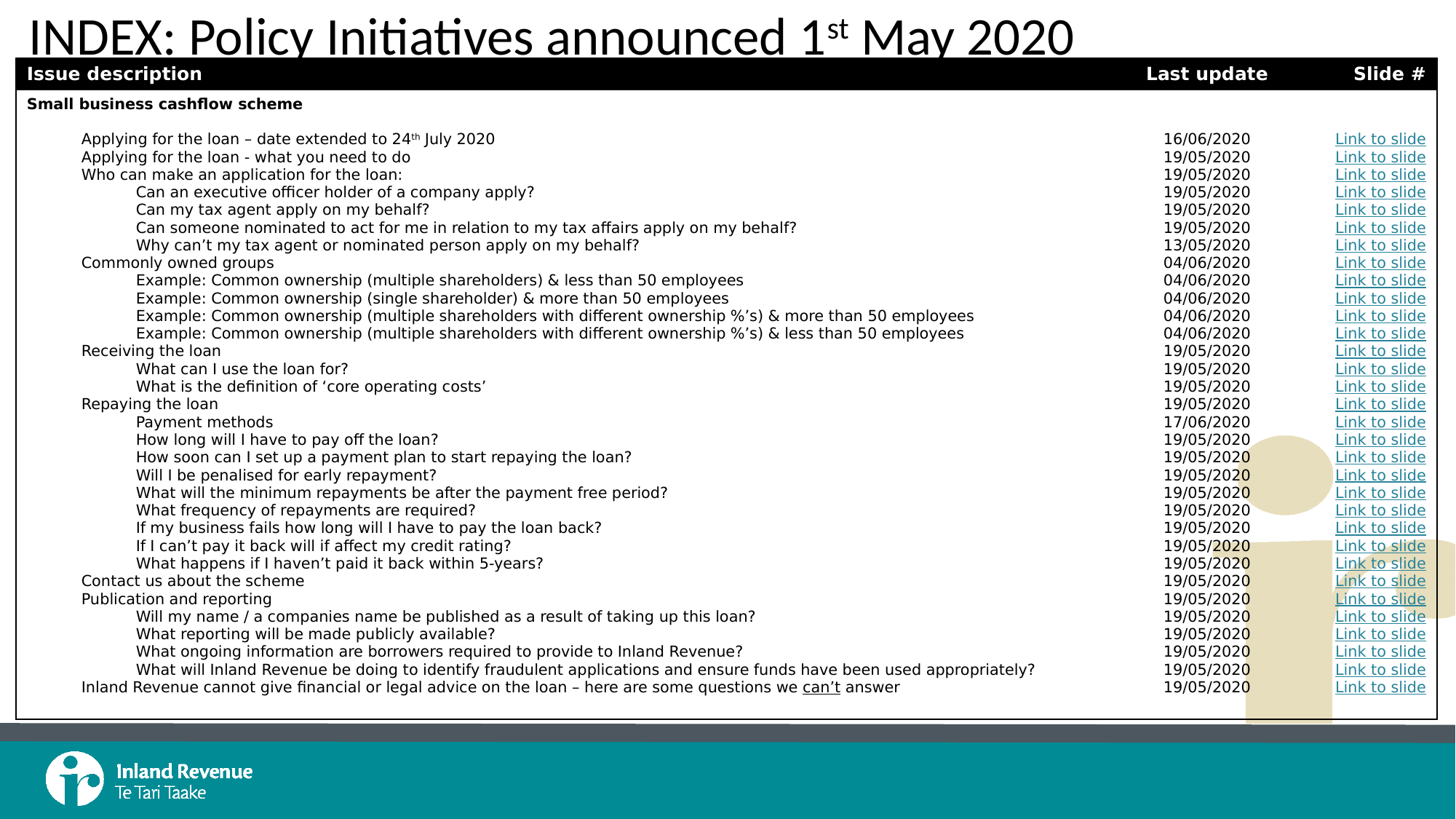

# INDEX: Policy Initiatives announced 1st May 2020
| Issue description | Last update | Slide # |
| --- | --- | --- |
| Small business cashflow scheme Applying for the loan – date extended to 24th July 2020 Applying for the loan - what you need to do Who can make an application for the loan: Can an executive officer holder of a company apply? Can my tax agent apply on my behalf? Can someone nominated to act for me in relation to my tax affairs apply on my behalf? Why can’t my tax agent or nominated person apply on my behalf? Commonly owned groups Example: Common ownership (multiple shareholders) & less than 50 employees Example: Common ownership (single shareholder) & more than 50 employees Example: Common ownership (multiple shareholders with different ownership %’s) & more than 50 employees Example: Common ownership (multiple shareholders with different ownership %’s) & less than 50 employees Receiving the loan What can I use the loan for? What is the definition of ‘core operating costs’ Repaying the loan Payment methods How long will I have to pay off the loan? How soon can I set up a payment plan to start repaying the loan? Will I be penalised for early repayment? What will the minimum repayments be after the payment free period? What frequency of repayments are required? If my business fails how long will I have to pay the loan back? If I can’t pay it back will if affect my credit rating? What happens if I haven’t paid it back within 5-years? Contact us about the scheme Publication and reporting Will my name / a companies name be published as a result of taking up this loan? What reporting will be made publicly available? What ongoing information are borrowers required to provide to Inland Revenue? What will Inland Revenue be doing to identify fraudulent applications and ensure funds have been used appropriately? Inland Revenue cannot give financial or legal advice on the loan – here are some questions we can’t answer | 16/06/2020 19/05/2020 19/05/2020 19/05/2020 19/05/2020 19/05/2020 13/05/2020 04/06/2020 04/06/2020 04/06/2020 04/06/2020 04/06/2020 19/05/2020 19/05/2020 19/05/2020 19/05/2020 17/06/2020 19/05/2020 19/05/2020 19/05/2020 19/05/2020 19/05/2020 19/05/2020 19/05/2020 19/05/2020 19/05/2020 19/05/2020 19/05/2020 19/05/2020 19/05/2020 19/05/2020 19/05/2020 | Link to slide Link to slide Link to slide Link to slide Link to slide Link to slide Link to slide Link to slide Link to slide Link to slide Link to slide Link to slide Link to slide Link to slide Link to slide Link to slide Link to slide Link to slide Link to slide Link to slide Link to slide Link to slide Link to slide Link to slide Link to slide Link to slide Link to slide Link to slide Link to slide Link to slide Link to slide Link to slide |